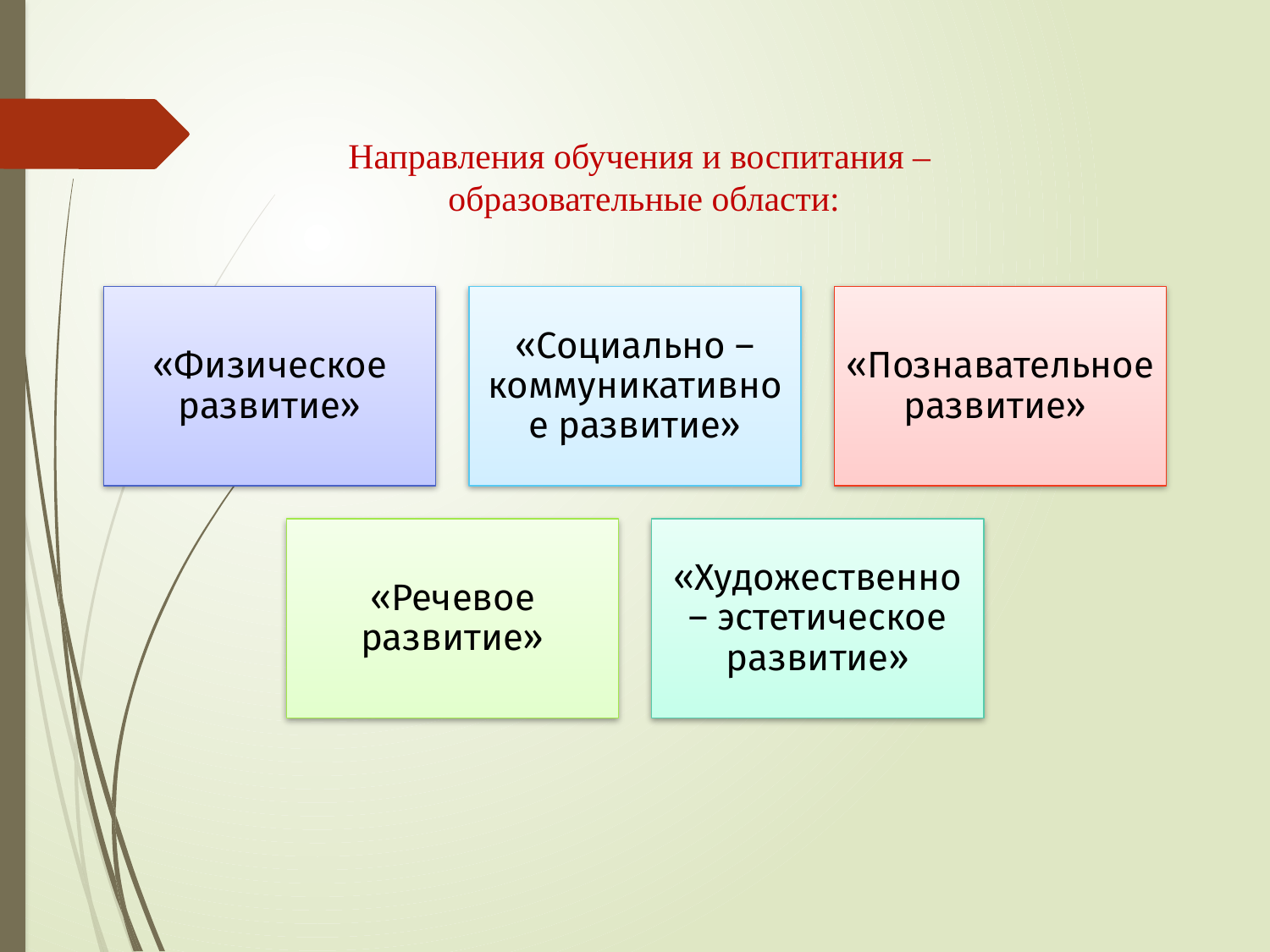

Направления обучения и воспитания –
образовательные области:
«Физическое развитие»
«Социально – коммуникативное развитие»
«Познавательное развитие»
«Речевое развитие»
«Художественно – эстетическое развитие»